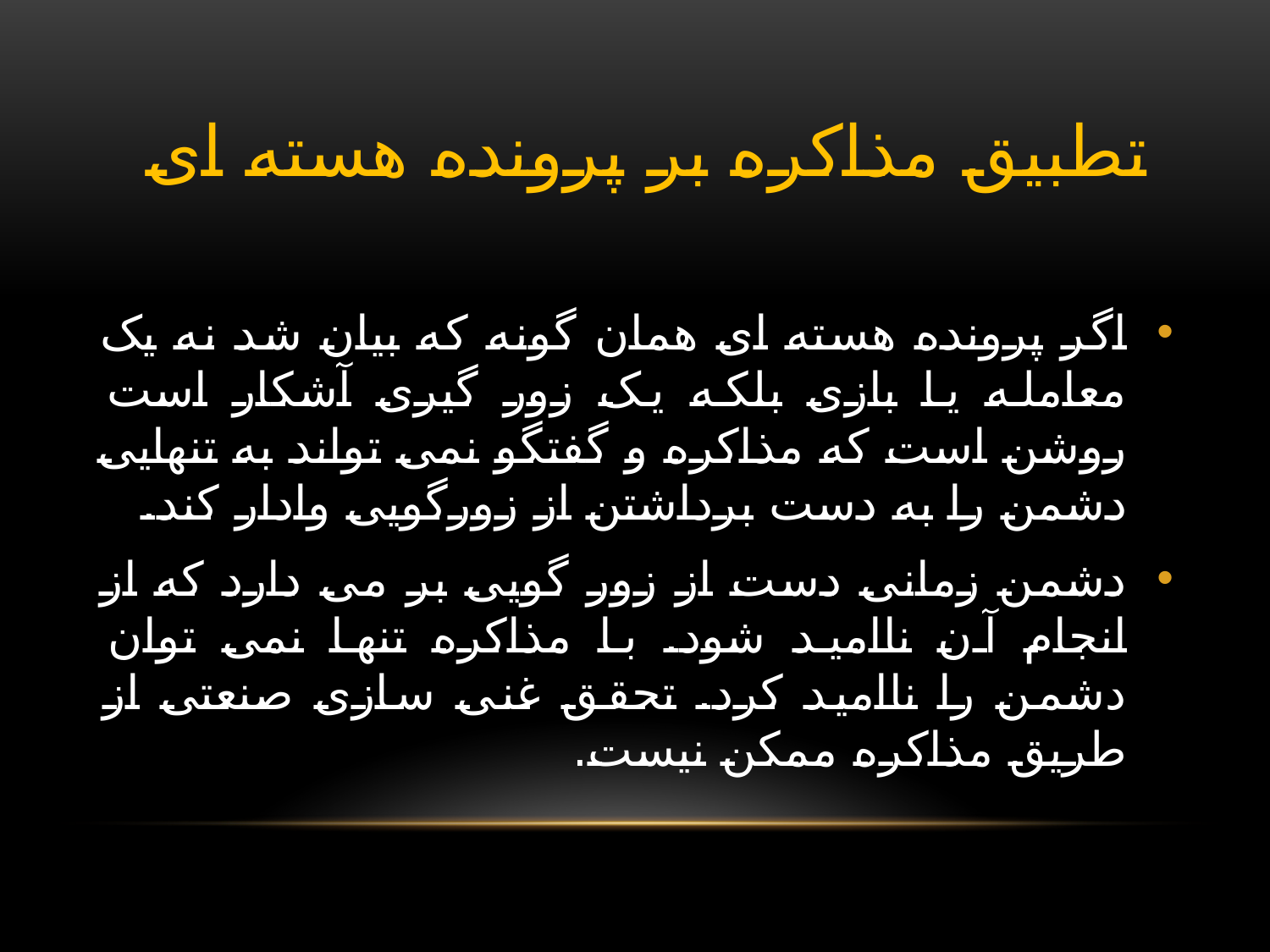

# تطبیق مذاکره بر پرونده هسته ای
اگر پرونده هسته ای همان گونه که بیان شد نه یک معامله یا بازی بلکه یک زور گیری آشکار است روشن است که مذاکره و گفتگو نمی تواند به تنهایی دشمن را به دست برداشتن از زورگویی وادار کند.
دشمن زمانی دست از زور گویی بر می دارد که از انجام آن ناامید شود. با مذاکره تنها نمی توان دشمن را ناامید کرد. تحقق غنی سازی صنعتی از طریق مذاکره ممکن نیست.